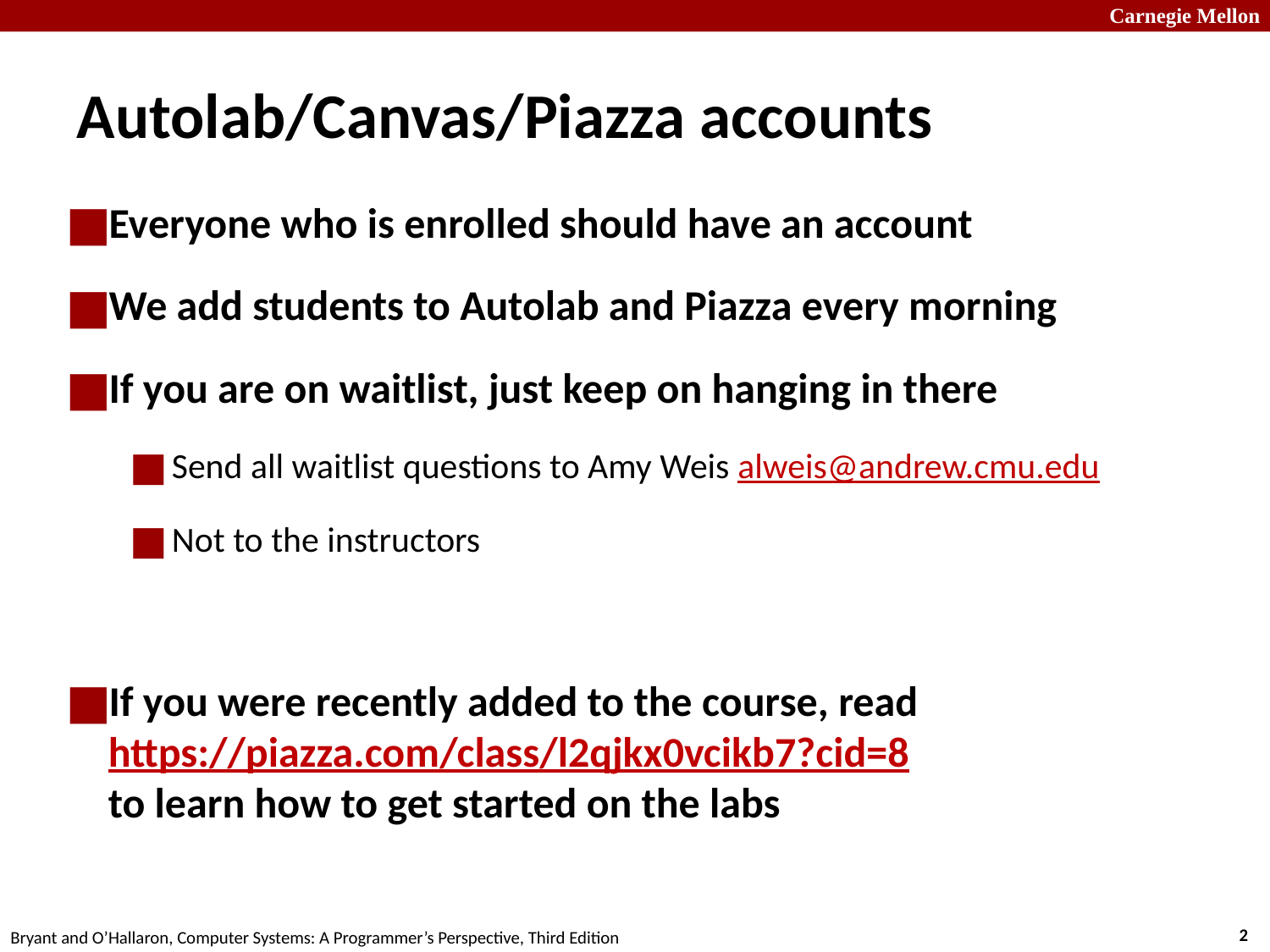

# Autolab/Canvas/Piazza accounts
Everyone who is enrolled should have an account
We add students to Autolab and Piazza every morning
If you are on waitlist, just keep on hanging in there
Send all waitlist questions to Amy Weis alweis@andrew.cmu.edu
Not to the instructors

If you were recently added to the course, read https://piazza.com/class/l2qjkx0vcikb7?cid=8
to learn how to get started on the labs